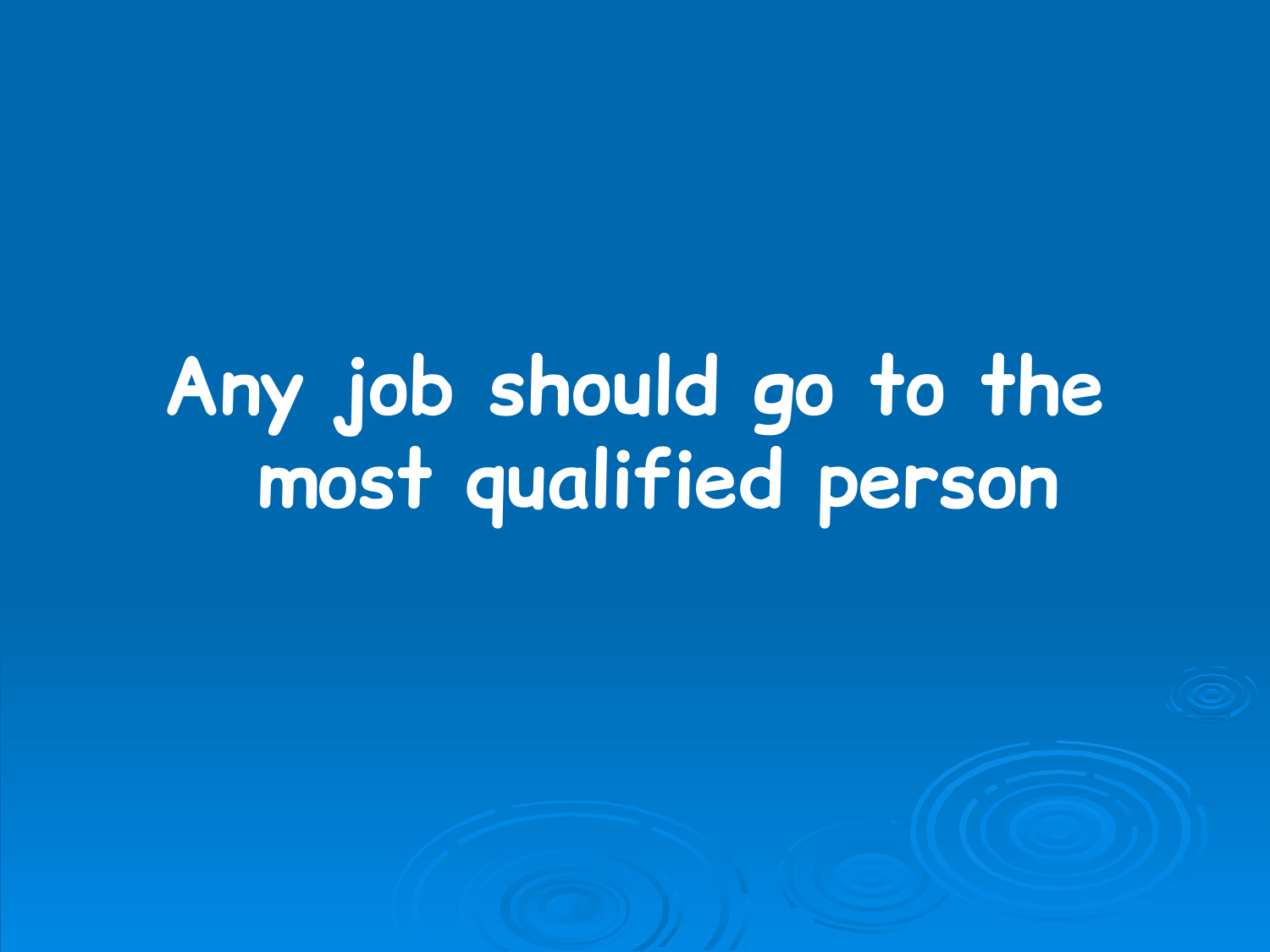

Any job should go to the most qualified person